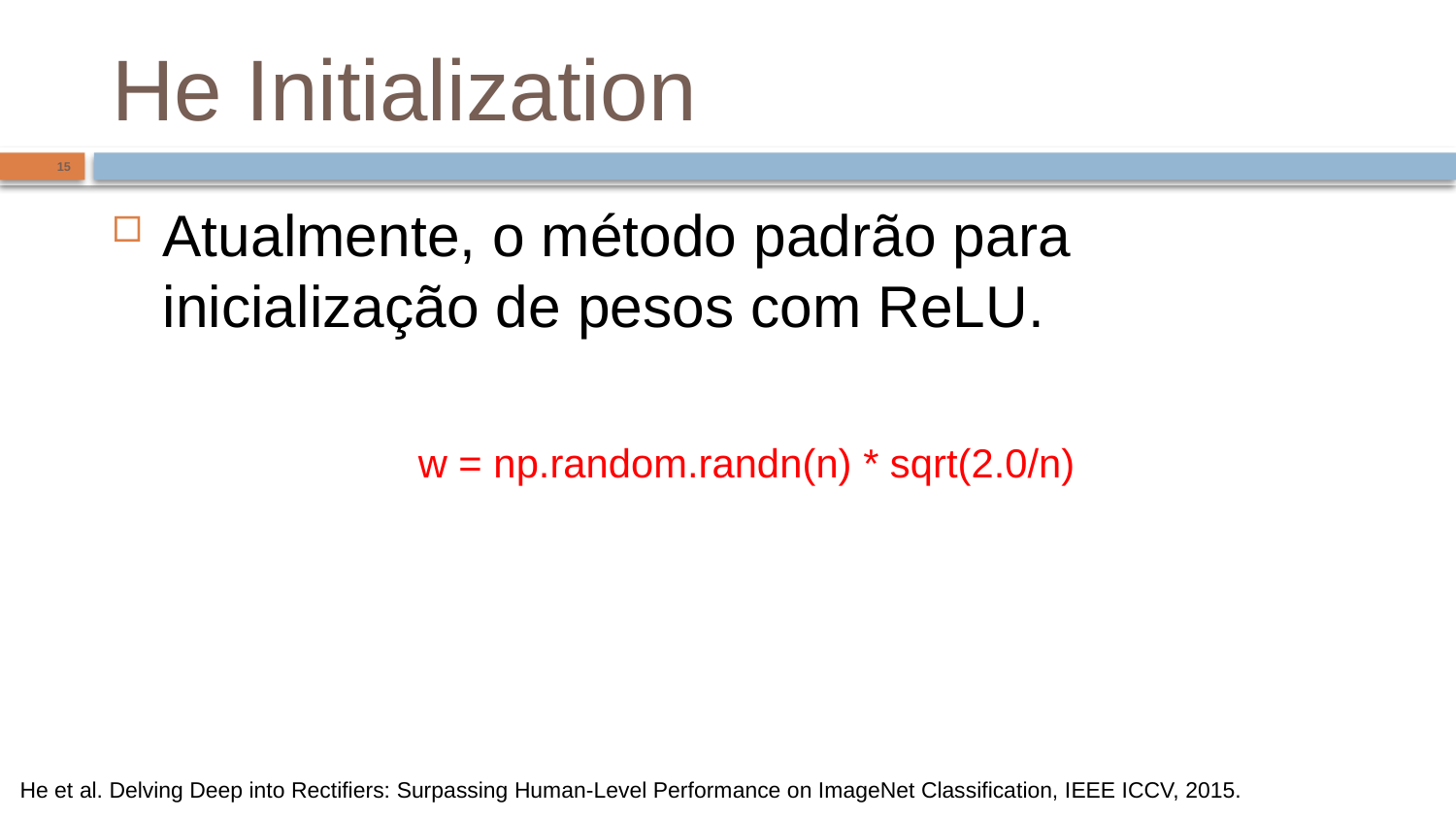

# He Initialization
15
Atualmente, o método padrão para inicialização de pesos com ReLU.

w = np.random.randn(n) * sqrt(2.0/n)

He et al. Delving Deep into Rectifiers: Surpassing Human-Level Performance on ImageNet Classification, IEEE ICCV, 2015.